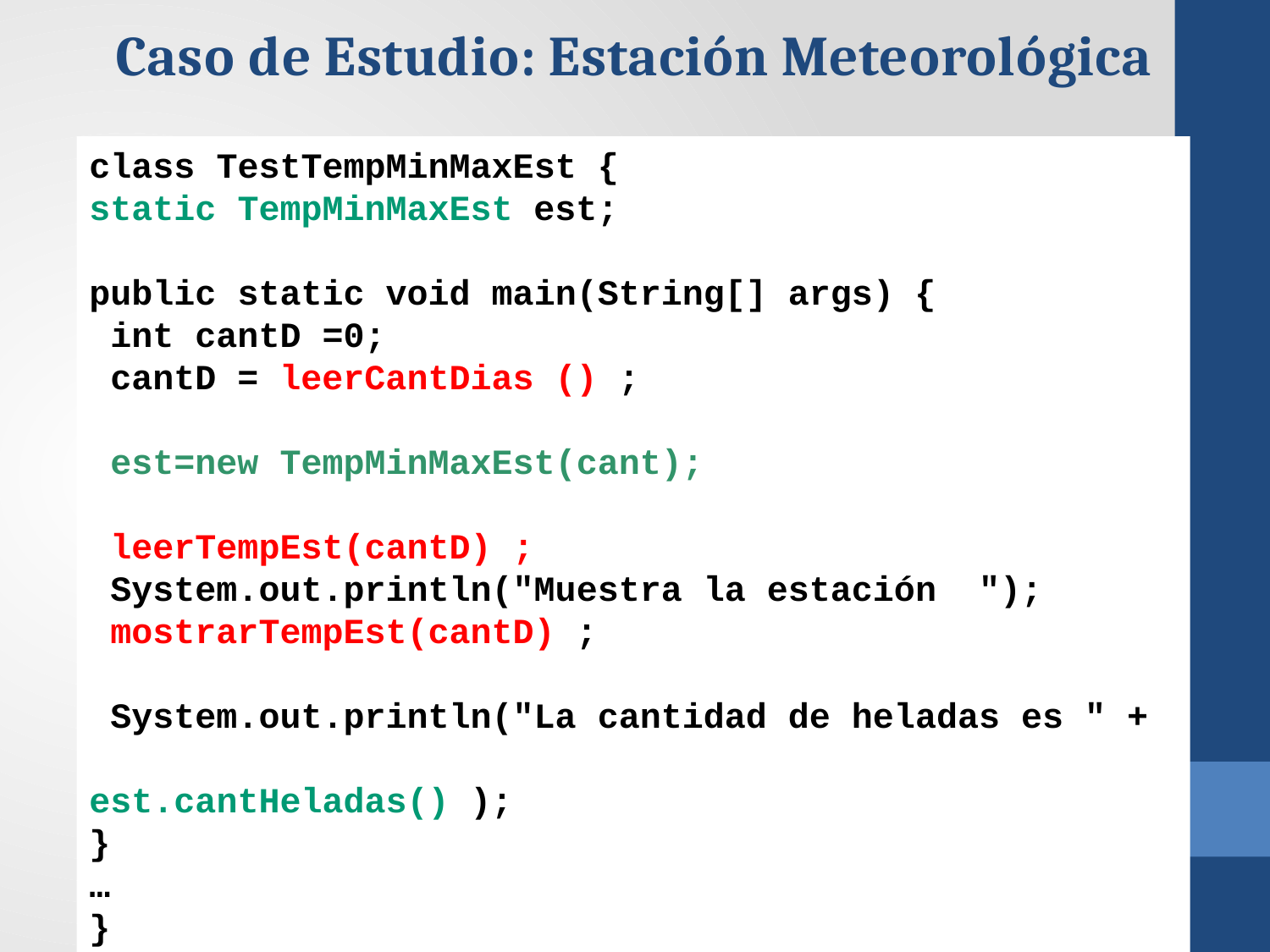

Caso de Estudio: Estación Meteorológica
class TestTempMinMaxEst {
static TempMinMaxEst est;

public static void main(String[] args) {
 int cantD =0;
 cantD = leerCantDias () ;

 est=new TempMinMaxEst(cant);

 leerTempEst(cantD) ;
 System.out.println("Muestra la estación  ");
 mostrarTempEst(cantD) ;

 System.out.println("La cantidad de heladas es " +             				   est.cantHeladas() );
}
…
}